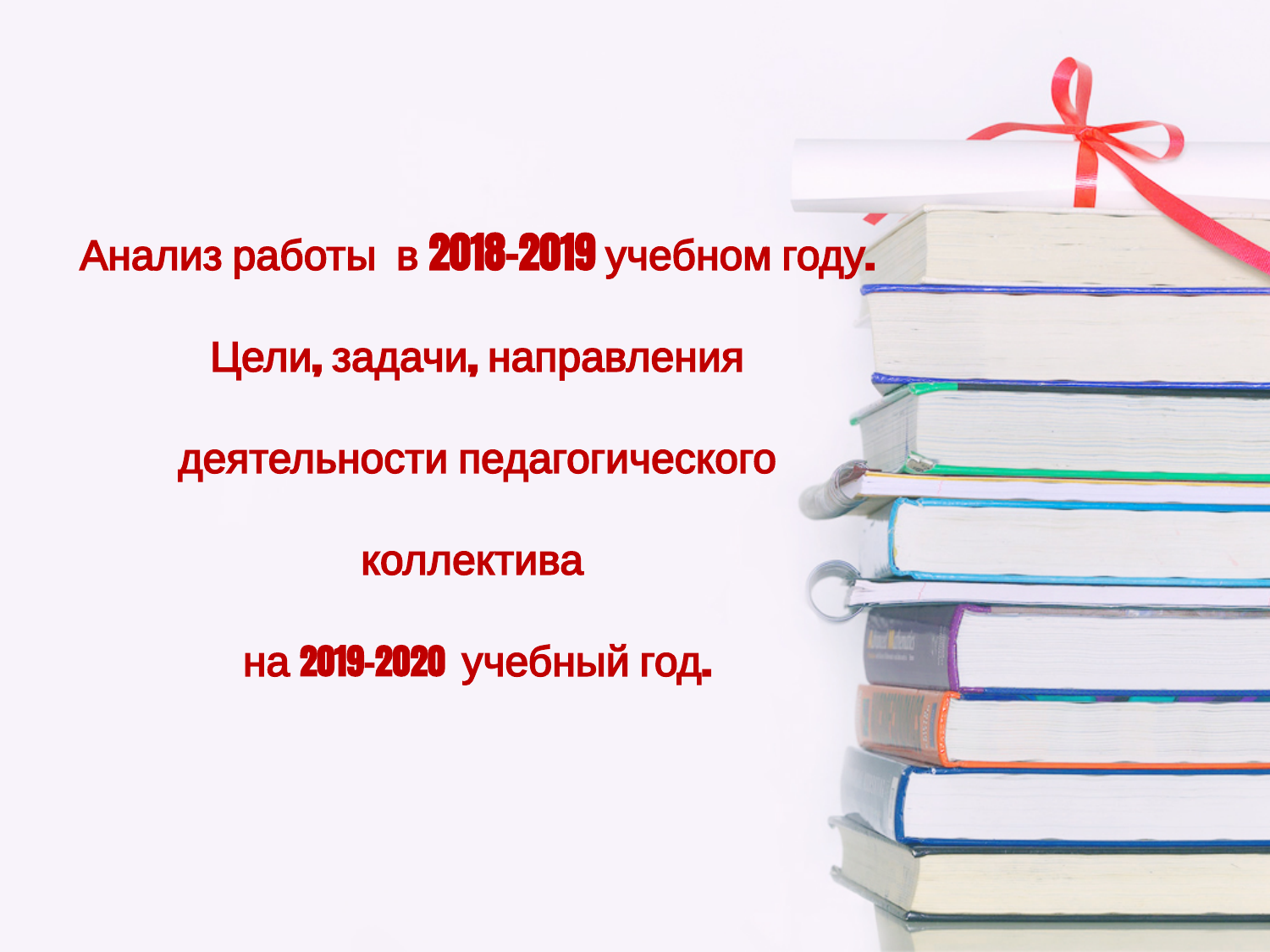

# Анализ работы  в 2018-2019 учебном году. Цели, задачи, направления деятельности педагогического коллектива на 2019-2020  учебный год.